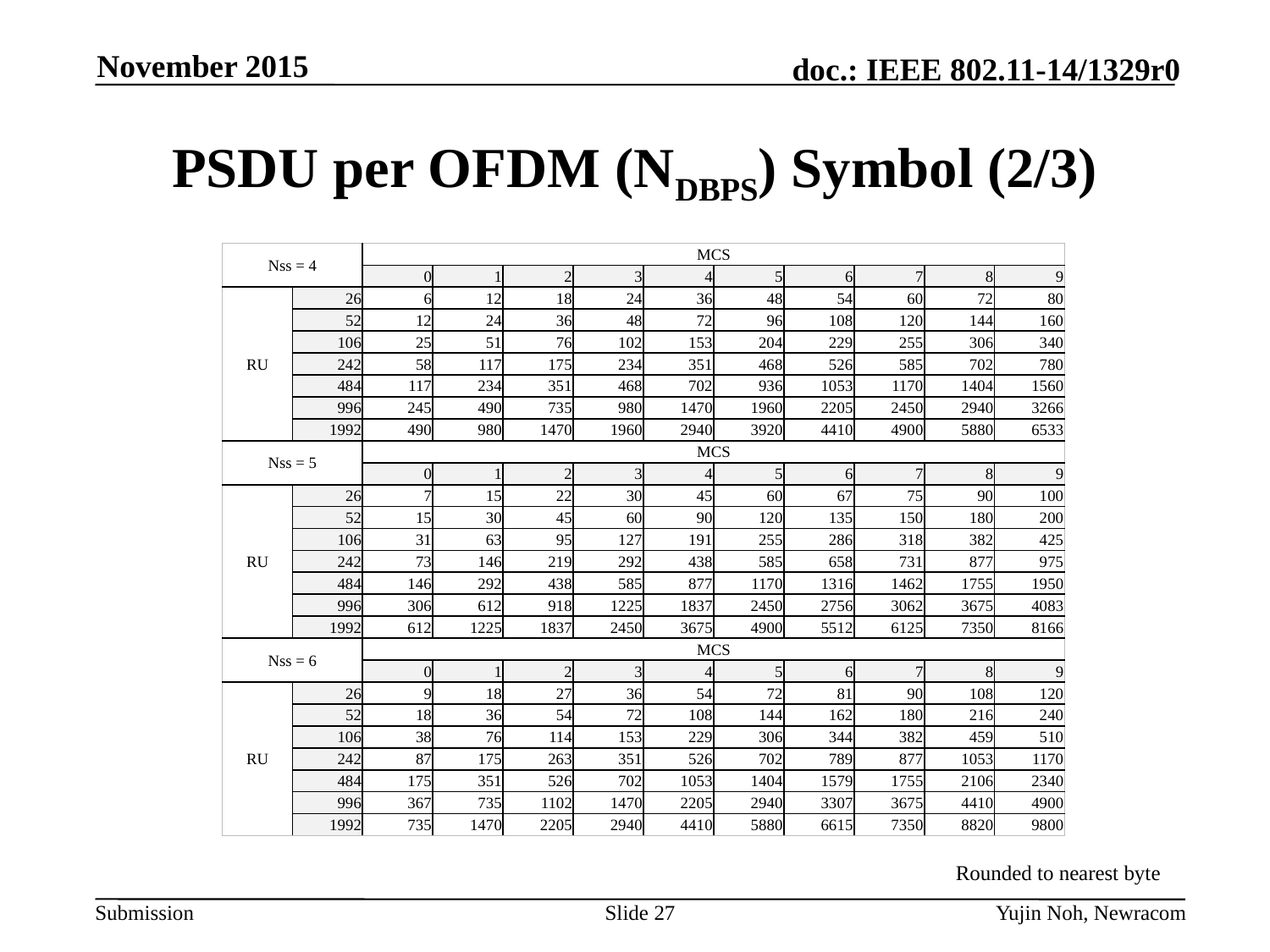

November 2015
# PSDU per OFDM (NDBPS) Symbol (2/3)
| Nss = 4 |  | MCS |  |  |  |  |  |  |  |  |  |
| --- | --- | --- | --- | --- | --- | --- | --- | --- | --- | --- | --- |
|  |  | 0 | 1 | 2 | 3 | 4 | 5 | 6 | 7 | 8 | 9 |
| RU | 26 | 6 | 12 | 18 | 24 | 36 | 48 | 54 | 60 | 72 | 80 |
|  | 52 | 12 | 24 | 36 | 48 | 72 | 96 | 108 | 120 | 144 | 160 |
|  | 106 | 25 | 51 | 76 | 102 | 153 | 204 | 229 | 255 | 306 | 340 |
|  | 242 | 58 | 117 | 175 | 234 | 351 | 468 | 526 | 585 | 702 | 780 |
|  | 484 | 117 | 234 | 351 | 468 | 702 | 936 | 1053 | 1170 | 1404 | 1560 |
|  | 996 | 245 | 490 | 735 | 980 | 1470 | 1960 | 2205 | 2450 | 2940 | 3266 |
|  | 1992 | 490 | 980 | 1470 | 1960 | 2940 | 3920 | 4410 | 4900 | 5880 | 6533 |
| Nss = 5 |  | MCS |  |  |  |  |  |  |  |  |  |
|  |  | 0 | 1 | 2 | 3 | 4 | 5 | 6 | 7 | 8 | 9 |
| RU | 26 | 7 | 15 | 22 | 30 | 45 | 60 | 67 | 75 | 90 | 100 |
|  | 52 | 15 | 30 | 45 | 60 | 90 | 120 | 135 | 150 | 180 | 200 |
|  | 106 | 31 | 63 | 95 | 127 | 191 | 255 | 286 | 318 | 382 | 425 |
|  | 242 | 73 | 146 | 219 | 292 | 438 | 585 | 658 | 731 | 877 | 975 |
|  | 484 | 146 | 292 | 438 | 585 | 877 | 1170 | 1316 | 1462 | 1755 | 1950 |
|  | 996 | 306 | 612 | 918 | 1225 | 1837 | 2450 | 2756 | 3062 | 3675 | 4083 |
|  | 1992 | 612 | 1225 | 1837 | 2450 | 3675 | 4900 | 5512 | 6125 | 7350 | 8166 |
| Nss = 6 |  | MCS |  |  |  |  |  |  |  |  |  |
|  |  | 0 | 1 | 2 | 3 | 4 | 5 | 6 | 7 | 8 | 9 |
| RU | 26 | 9 | 18 | 27 | 36 | 54 | 72 | 81 | 90 | 108 | 120 |
|  | 52 | 18 | 36 | 54 | 72 | 108 | 144 | 162 | 180 | 216 | 240 |
|  | 106 | 38 | 76 | 114 | 153 | 229 | 306 | 344 | 382 | 459 | 510 |
|  | 242 | 87 | 175 | 263 | 351 | 526 | 702 | 789 | 877 | 1053 | 1170 |
|  | 484 | 175 | 351 | 526 | 702 | 1053 | 1404 | 1579 | 1755 | 2106 | 2340 |
|  | 996 | 367 | 735 | 1102 | 1470 | 2205 | 2940 | 3307 | 3675 | 4410 | 4900 |
|  | 1992 | 735 | 1470 | 2205 | 2940 | 4410 | 5880 | 6615 | 7350 | 8820 | 9800 |
Rounded to nearest byte
Slide 27
Yujin Noh, Newracom